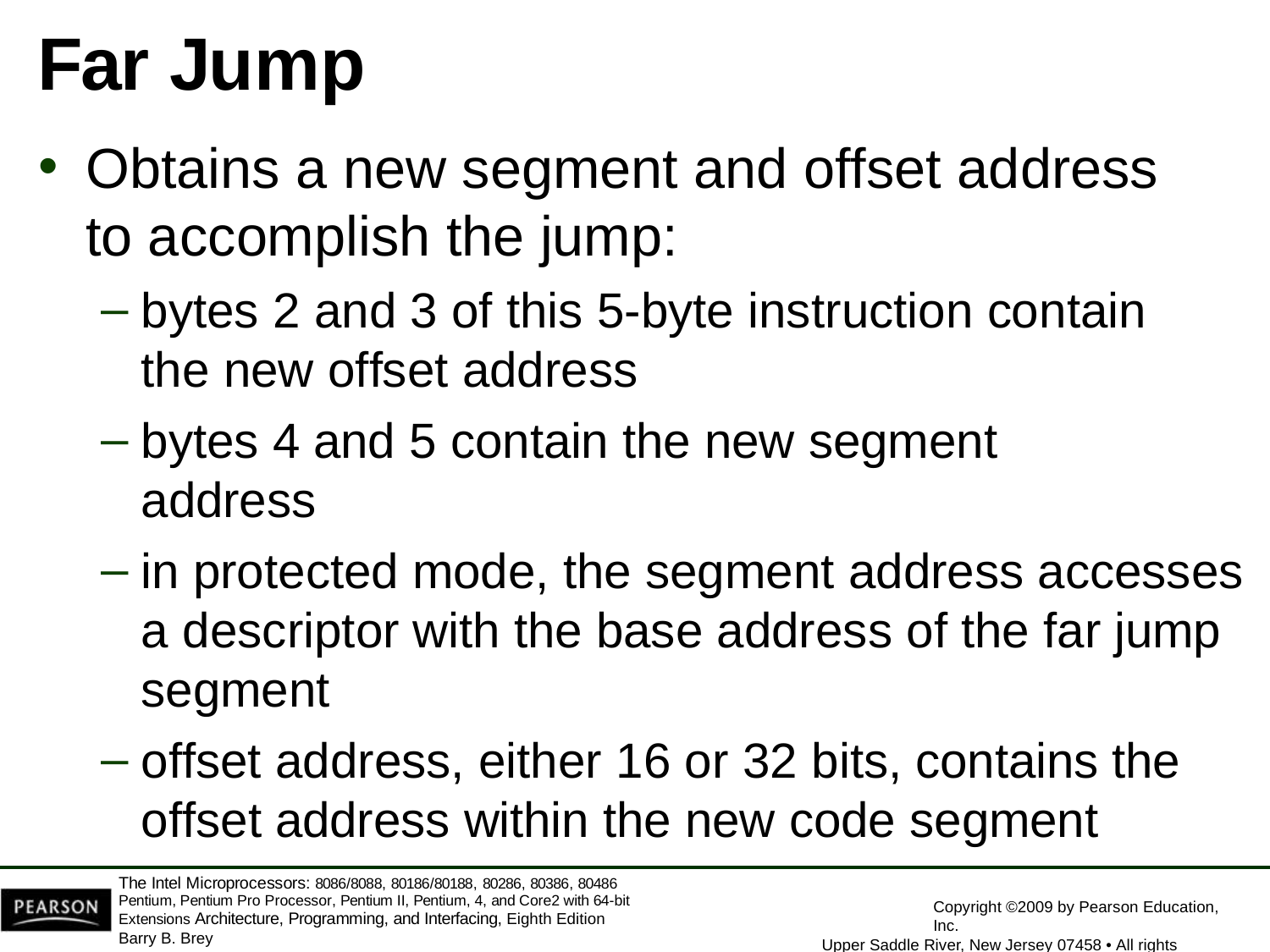

# Far Jump
Obtains a new segment and offset address
to accomplish the jump:

bytes 2 and 3 of this 5-byte instruction contain the new offset address

bytes 4 and 5 contain the new segment address

in protected mode, the segment address accesses a descriptor with the base address of the far jump segment

offset address, either 16 or 32 bits, contains the
offset address within the new code segment
The Intel Microprocessors: 8086/8088, 80186/80188, 80286, 80386, 80486 Pentium, Pentium Pro Processor, Pentium II, Pentium, 4, and Core2 with 64-bit Extensions Architecture, Programming, and Interfacing, Eighth Edition
Barry B. Brey
Copyright ©2009 by Pearson Education, Inc.
Upper Saddle River, New Jersey 07458 • All rights reserved.